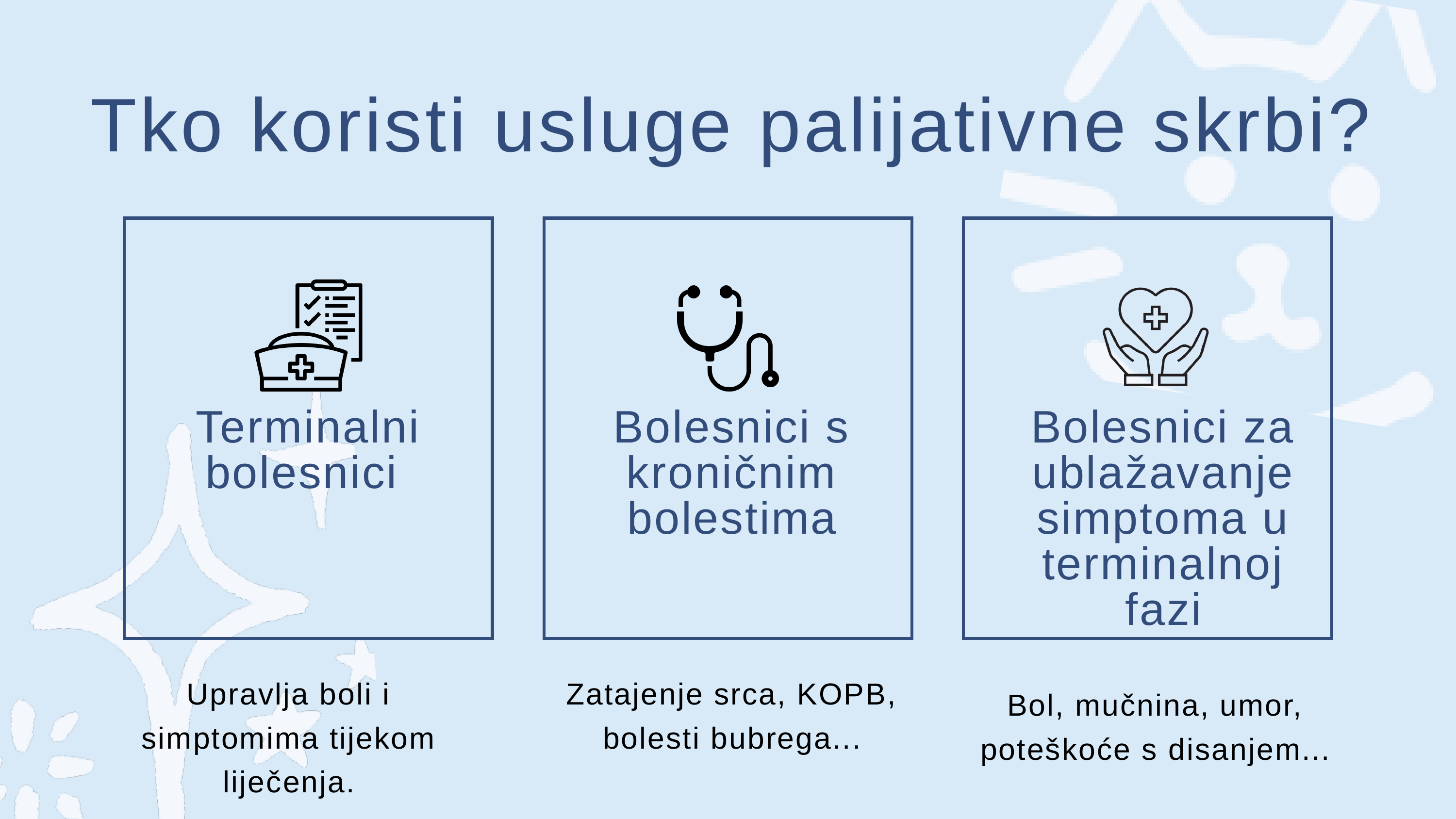

Tko koristi usluge palijativne skrbi?

Terminalni bolesnici
Bolesnici s kroničnim bolestima
Bolesnici za ublažavanje simptoma u terminalnoj fazi
Upravlja boli i simptomima tijekom liječenja.
Zatajenje srca, KOPB, bolesti bubrega...
Bol, mučnina, umor, poteškoće s disanjem...